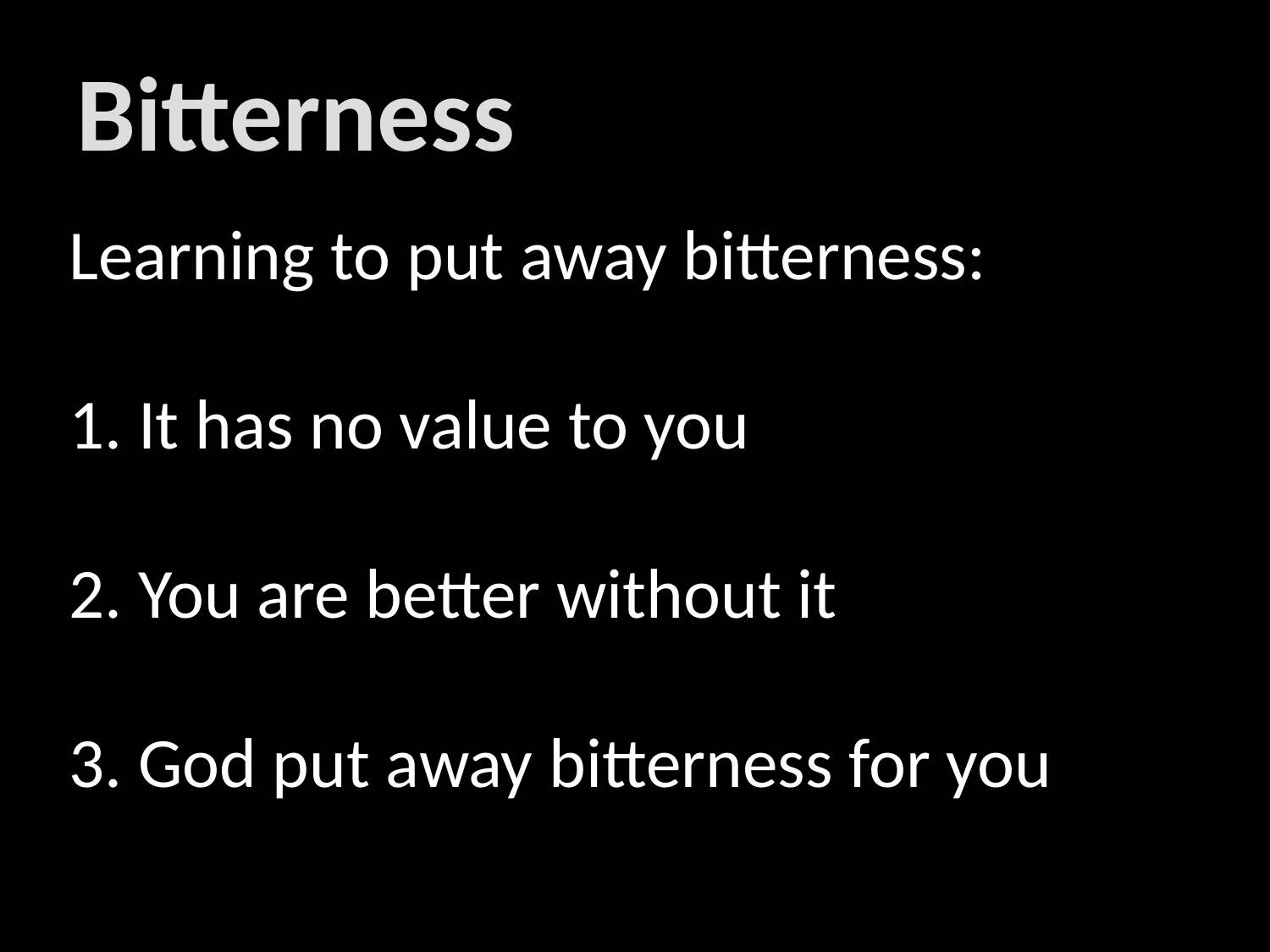

# Bitterness
	Learning to put away bitterness:

	1. It has no value to you

	2. You are better without it

	3. God put away bitterness for you